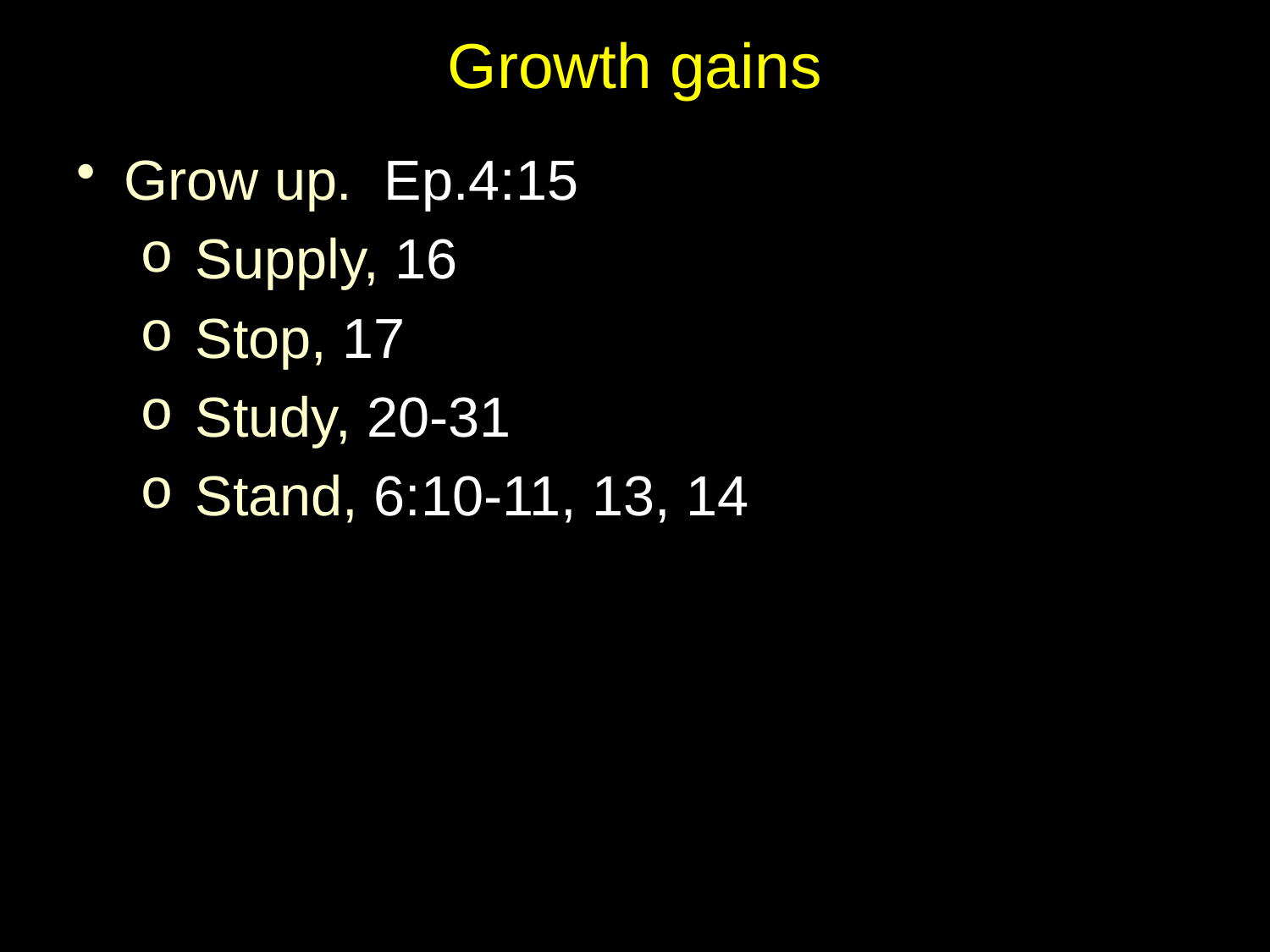

# Growth gains
Grow up.  Ep.4:15
Supply, 16
Stop, 17
Study, 20-31
Stand, 6:10-11, 13, 14